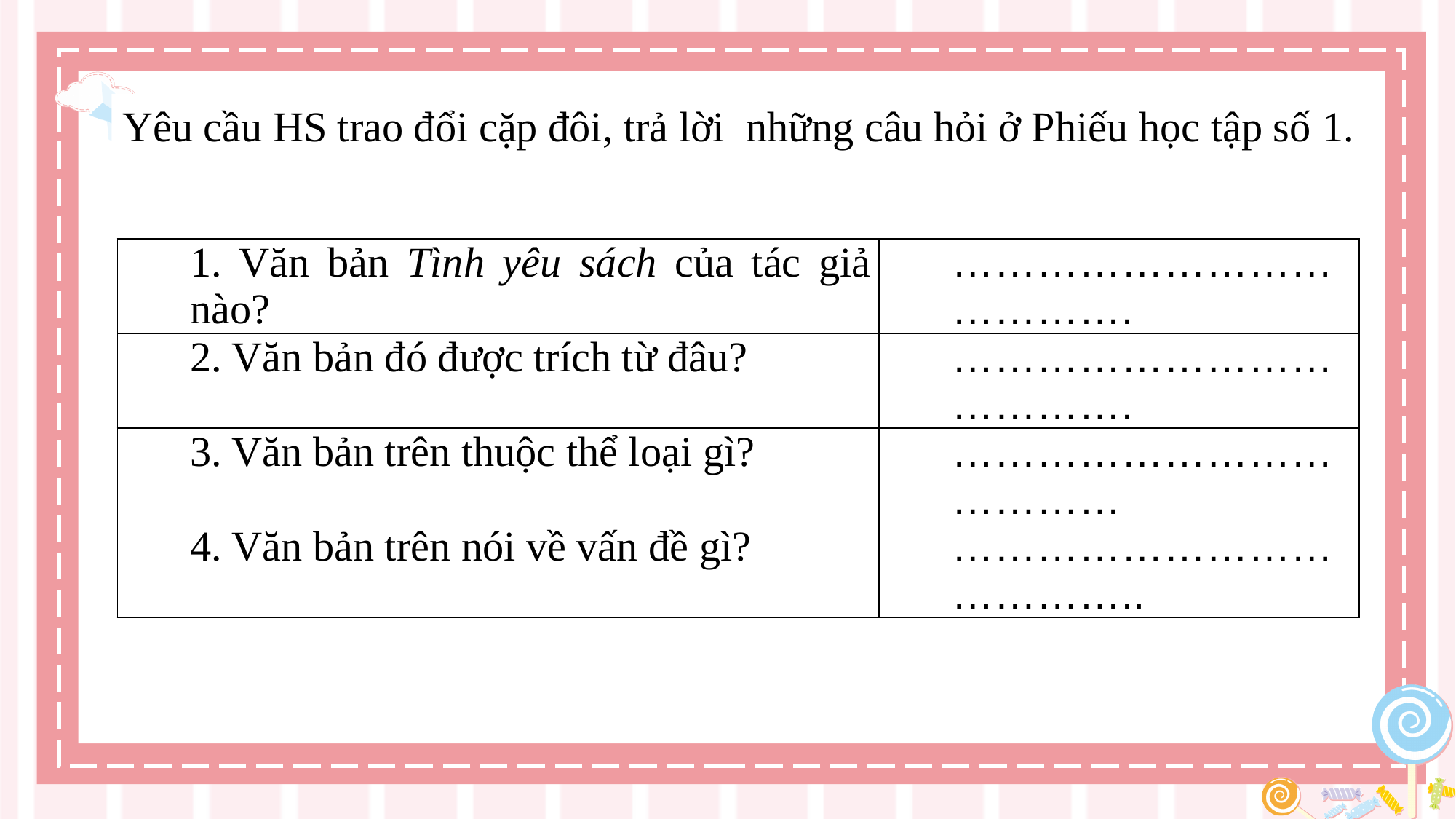

Yêu cầu HS trao đổi cặp đôi, trả lời  những câu hỏi ở Phiếu học tập số 1.

| 1. Văn bản Tình yêu sách của tác giả nào? | …………………………………. |
| --- | --- |
| 2. Văn bản đó được trích từ đâu? | …………………………………. |
| 3. Văn bản trên thuộc thể loại gì? | ………………………………… |
| 4. Văn bản trên nói về vấn đề gì? | ………………………………….. |